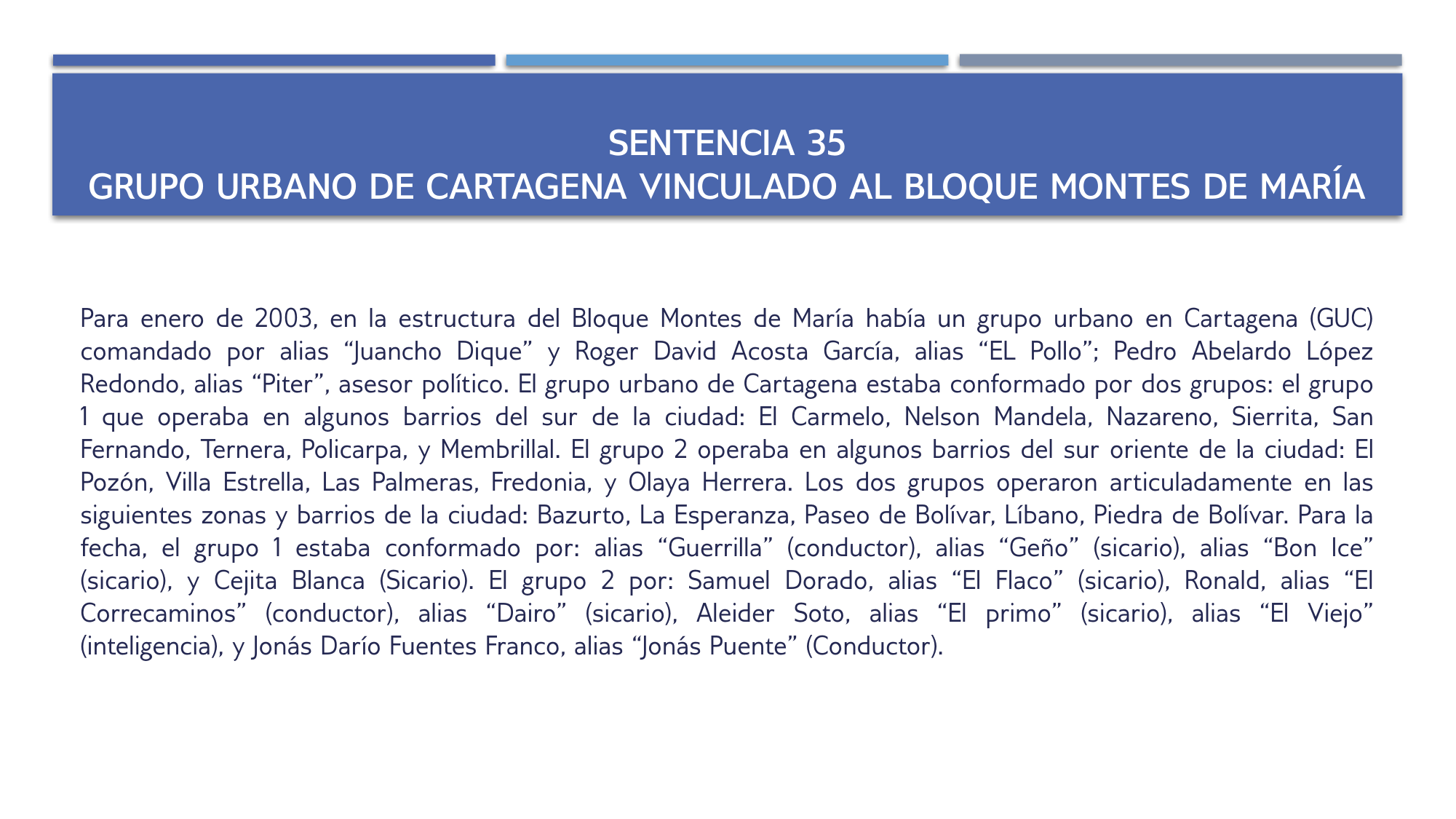

# SENTENCIA 35 GRUPO URBANO DE CARTAGENA VINCULADO AL BLOQUE MONTES DE MARÍA
Para enero de 2003, en la estructura del Bloque Montes de María había un grupo urbano en Cartagena (GUC) comandado por alias “Juancho Dique” y Roger David Acosta García, alias “EL Pollo”; Pedro Abelardo López Redondo, alias “Piter”, asesor político. El grupo urbano de Cartagena estaba conformado por dos grupos: el grupo 1 que operaba en algunos barrios del sur de la ciudad: El Carmelo, Nelson Mandela, Nazareno, Sierrita, San Fernando, Ternera, Policarpa, y Membrillal. El grupo 2 operaba en algunos barrios del sur oriente de la ciudad: El Pozón, Villa Estrella, Las Palmeras, Fredonia, y Olaya Herrera. Los dos grupos operaron articuladamente en las siguientes zonas y barrios de la ciudad: Bazurto, La Esperanza, Paseo de Bolívar, Líbano, Piedra de Bolívar. Para la fecha, el grupo 1 estaba conformado por: alias “Guerrilla” (conductor), alias “Geño” (sicario), alias “Bon Ice” (sicario), y Cejita Blanca (Sicario). El grupo 2 por: Samuel Dorado, alias “El Flaco” (sicario), Ronald, alias “El Correcaminos” (conductor), alias “Dairo” (sicario), Aleider Soto, alias “El primo” (sicario), alias “El Viejo” (inteligencia), y Jonás Darío Fuentes Franco, alias “Jonás Puente” (Conductor).